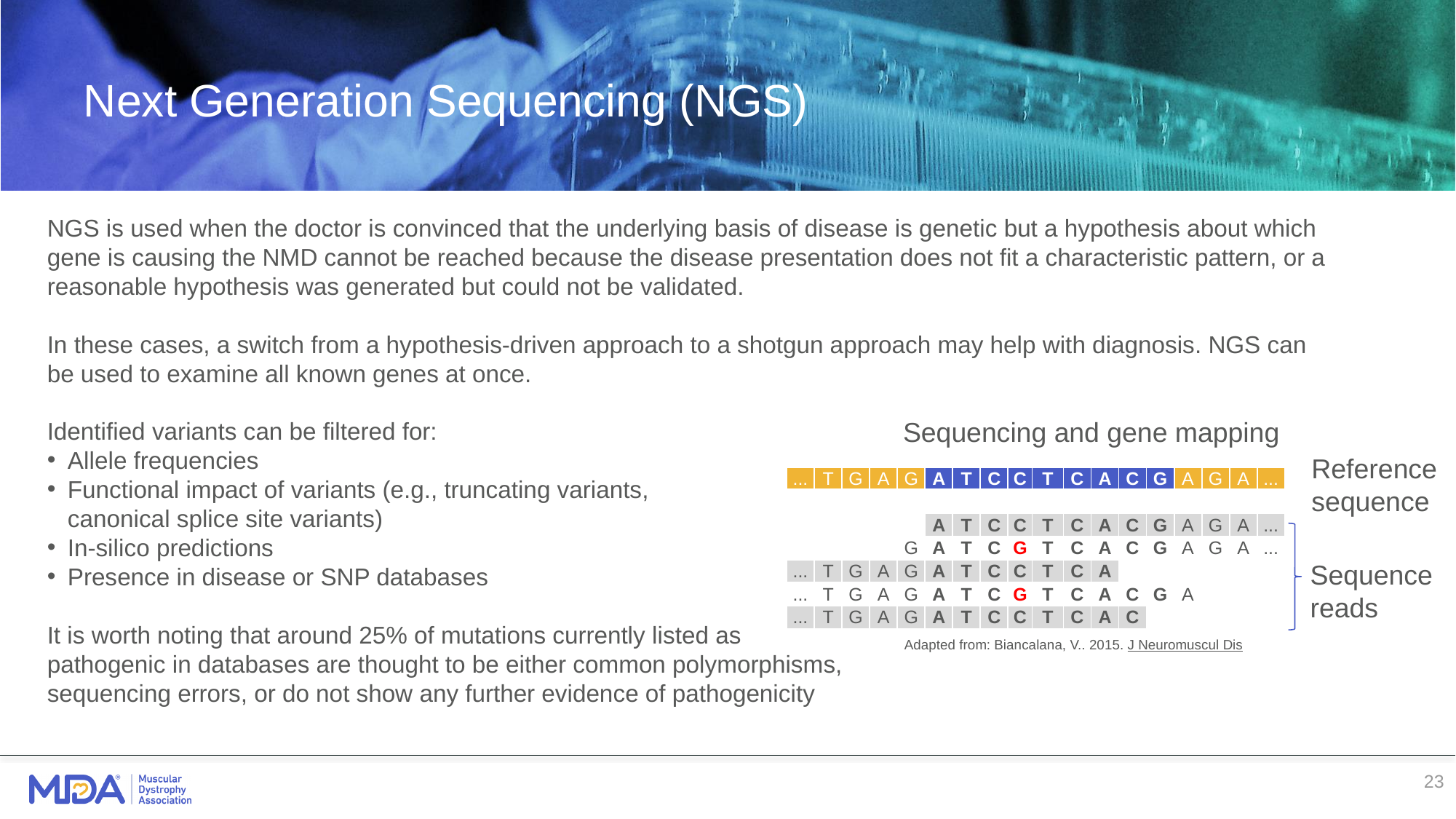

# Next Generation Sequencing (NGS)
NGS is used when the doctor is convinced that the underlying basis of disease is genetic but a hypothesis about which gene is causing the NMD cannot be reached because the disease presentation does not fit a characteristic pattern, or a reasonable hypothesis was generated but could not be validated.

In these cases, a switch from a hypothesis-driven approach to a shotgun approach may help with diagnosis. NGS can be used to examine all known genes at once.

Identified variants can be filtered for:
Allele frequencies
Functional impact of variants (e.g., truncating variants,
canonical splice site variants)
In-silico predictions
Presence in disease or SNP databases

It is worth noting that around 25% of mutations currently listed as
pathogenic in databases are thought to be either common polymorphisms,
sequencing errors, or do not show any further evidence of pathogenicity
Sequencing and gene mapping
Reference
sequence
| ... | T | G | A | G | A | T | C | C | T | C | A | C | G | A | G | A | ... |
| --- | --- | --- | --- | --- | --- | --- | --- | --- | --- | --- | --- | --- | --- | --- | --- | --- | --- |
|  |  |  |  |  |  |  |  |  |  |  |  |  |  |  |  |  |  |
|  |  |  |  |  | A | T | C | C | T | C | A | C | G | A | G | A | ... |
|  |  |  |  | G | A | T | C | G | T | C | A | C | G | A | G | A | ... |
| ... | T | G | A | G | A | T | C | C | T | C | A |  |  |  |  |  |  |
| ... | T | G | A | G | A | T | C | G | T | C | A | C | G | A |  |  |  |
| ... | T | G | A | G | A | T | C | C | T | C | A | C |  |  |  |  |  |

Sequence
reads
Adapted from: Biancalana, V.. 2015. J Neuromuscul Dis
23